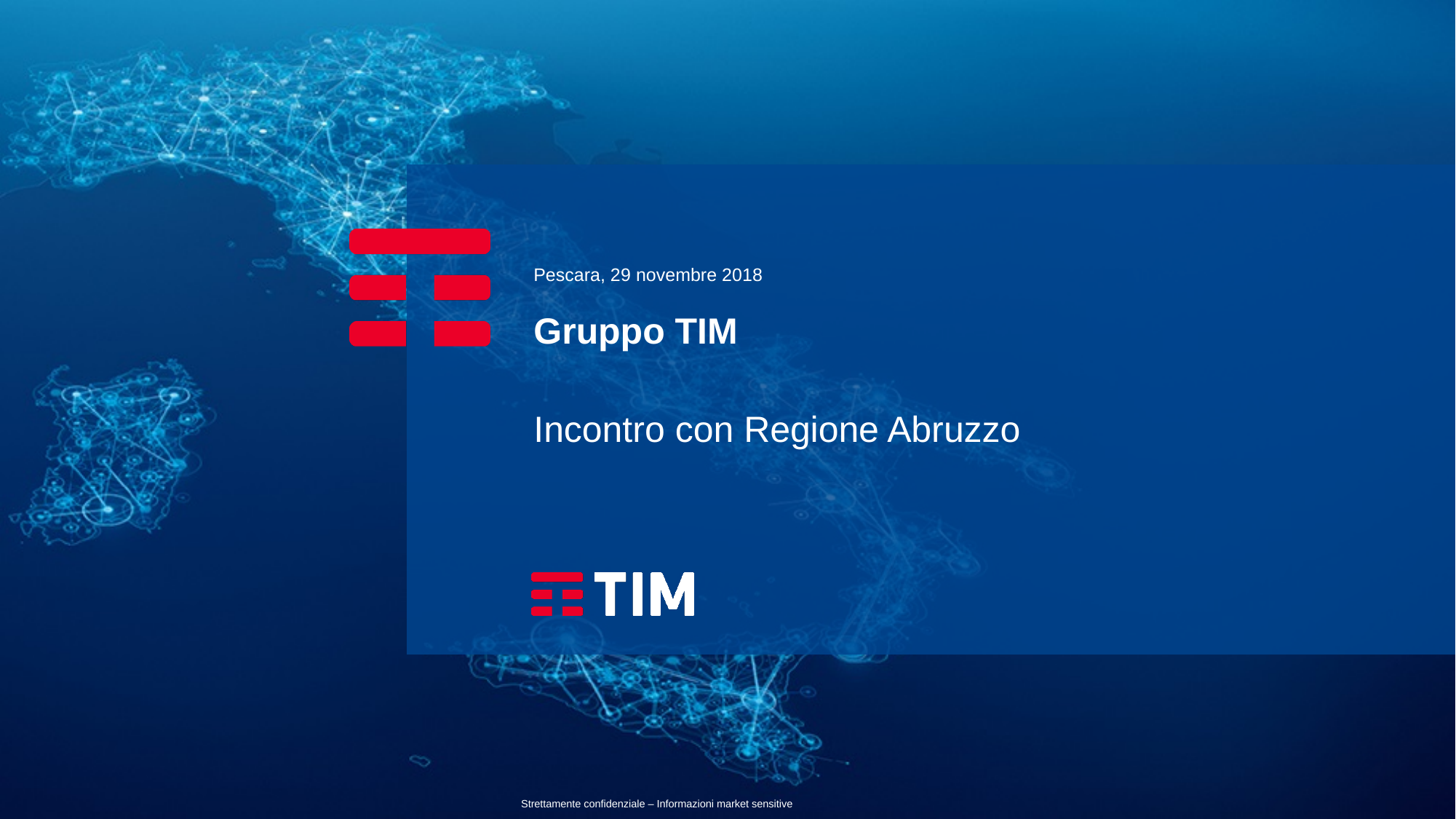

Pescara, 29 novembre 2018
# Gruppo TIM
Incontro con Regione Abruzzo
Strettamente confidenziale – Informazioni market sensitive